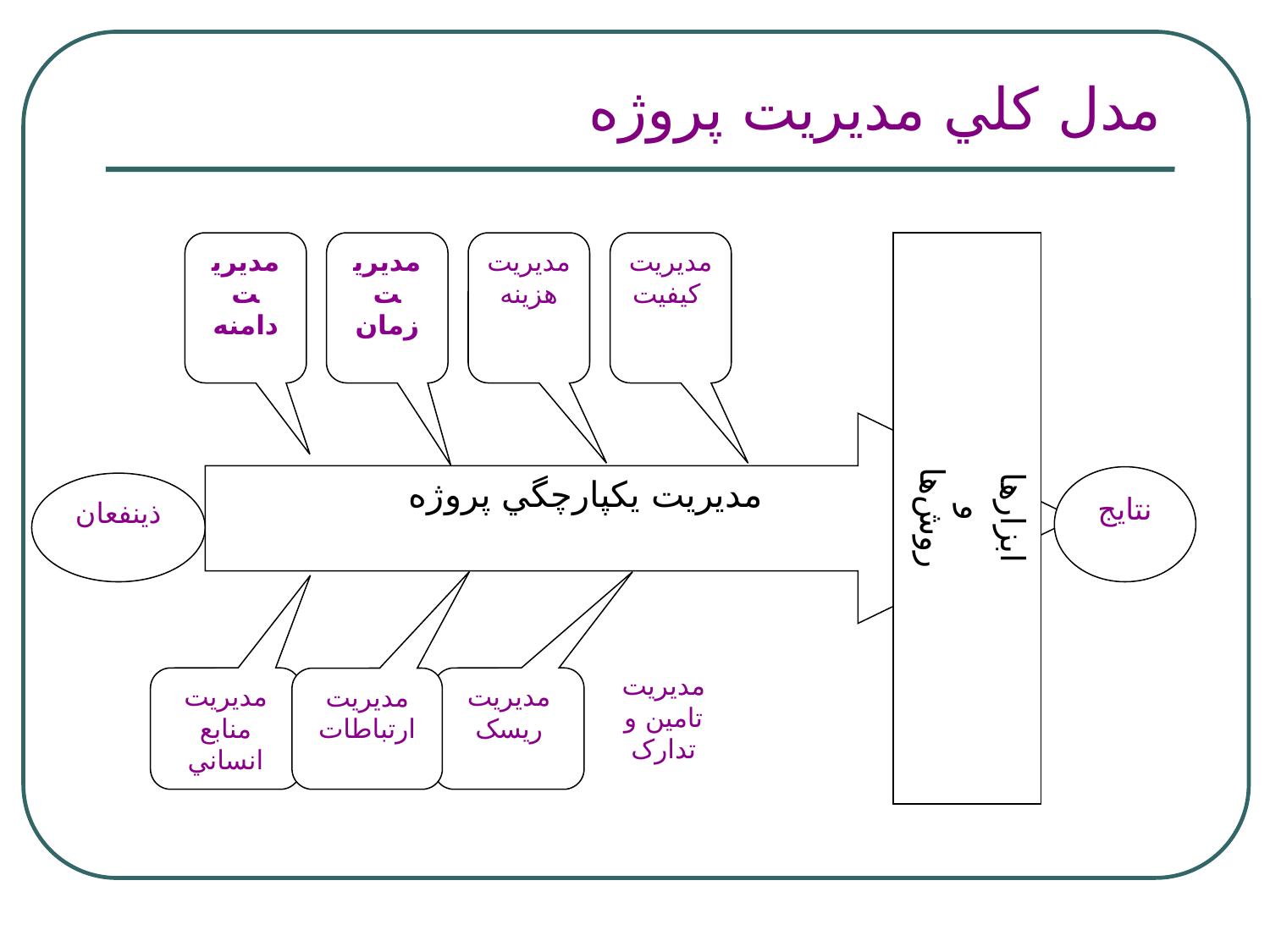

# مدل كلي مديريت پروژه
مديريت دامنه
مديريت زمان
مديريت هزينه
مديريت  کيفيت
ابزارها
و
روش‌ها
مديريت يکپارچگي پروژه
ذينفعان
نتايج
مديريت تامين و تدارک
مديريت منابع انساني
مديريت ريسک
مديريت ارتباطات